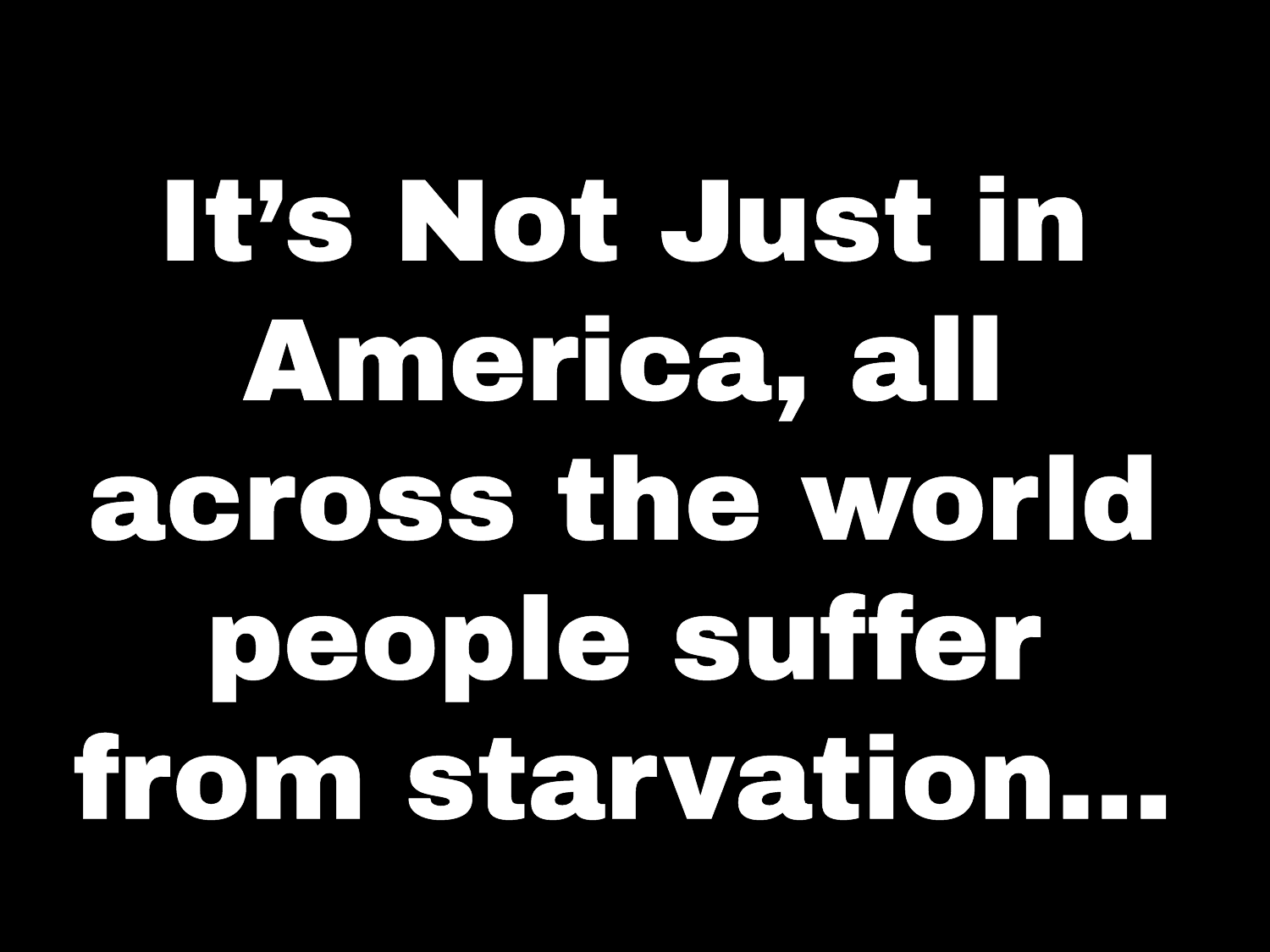

It’s Not Just in America, all across the world people suffer from starvation…